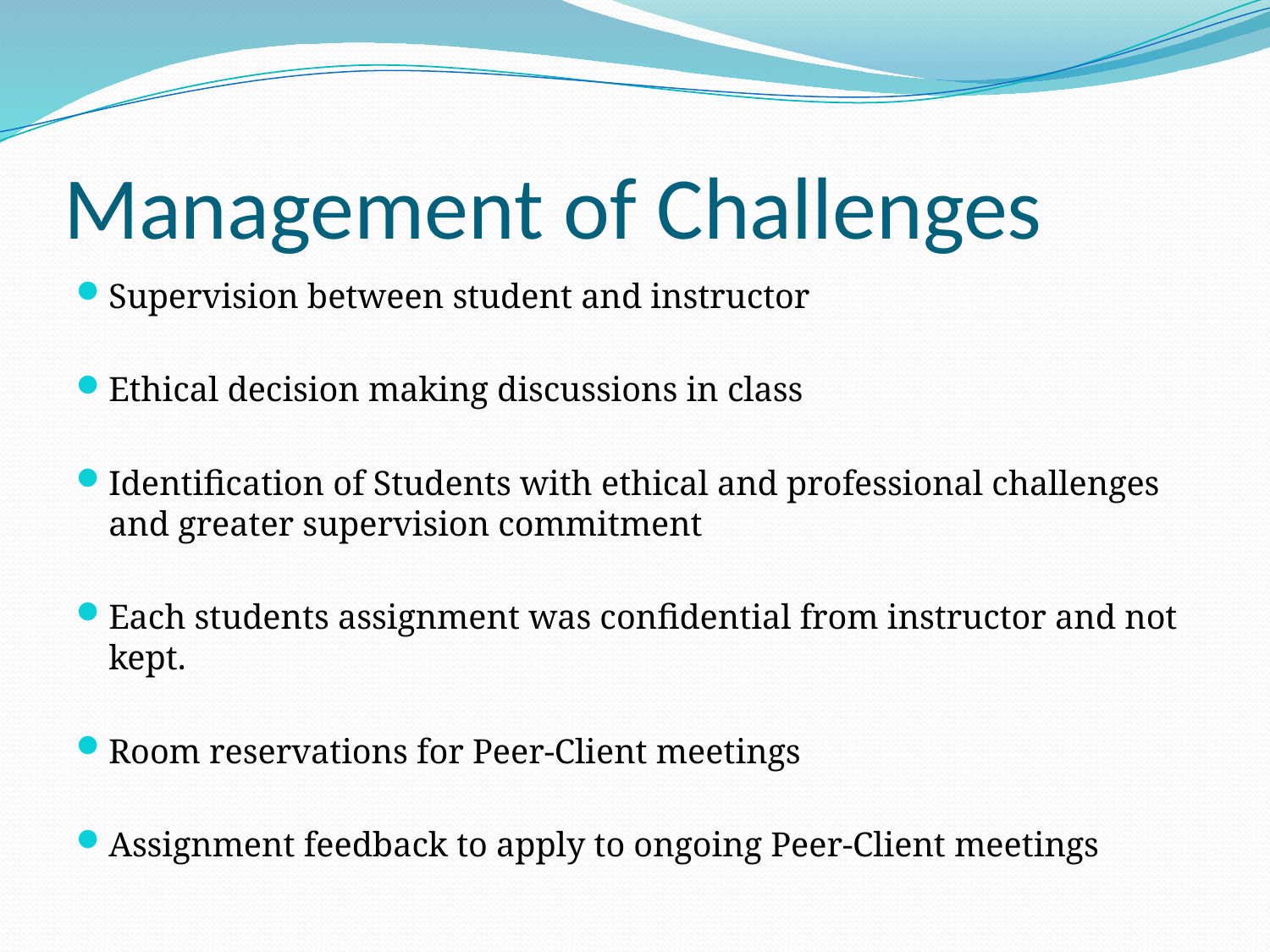

# Management of Challenges
Supervision between student and instructor

Ethical decision making discussions in class

Identification of Students with ethical and professional challenges and greater supervision commitment

Each students assignment was confidential from instructor and not kept.

Room reservations for Peer-Client meetings

Assignment feedback to apply to ongoing Peer-Client meetings